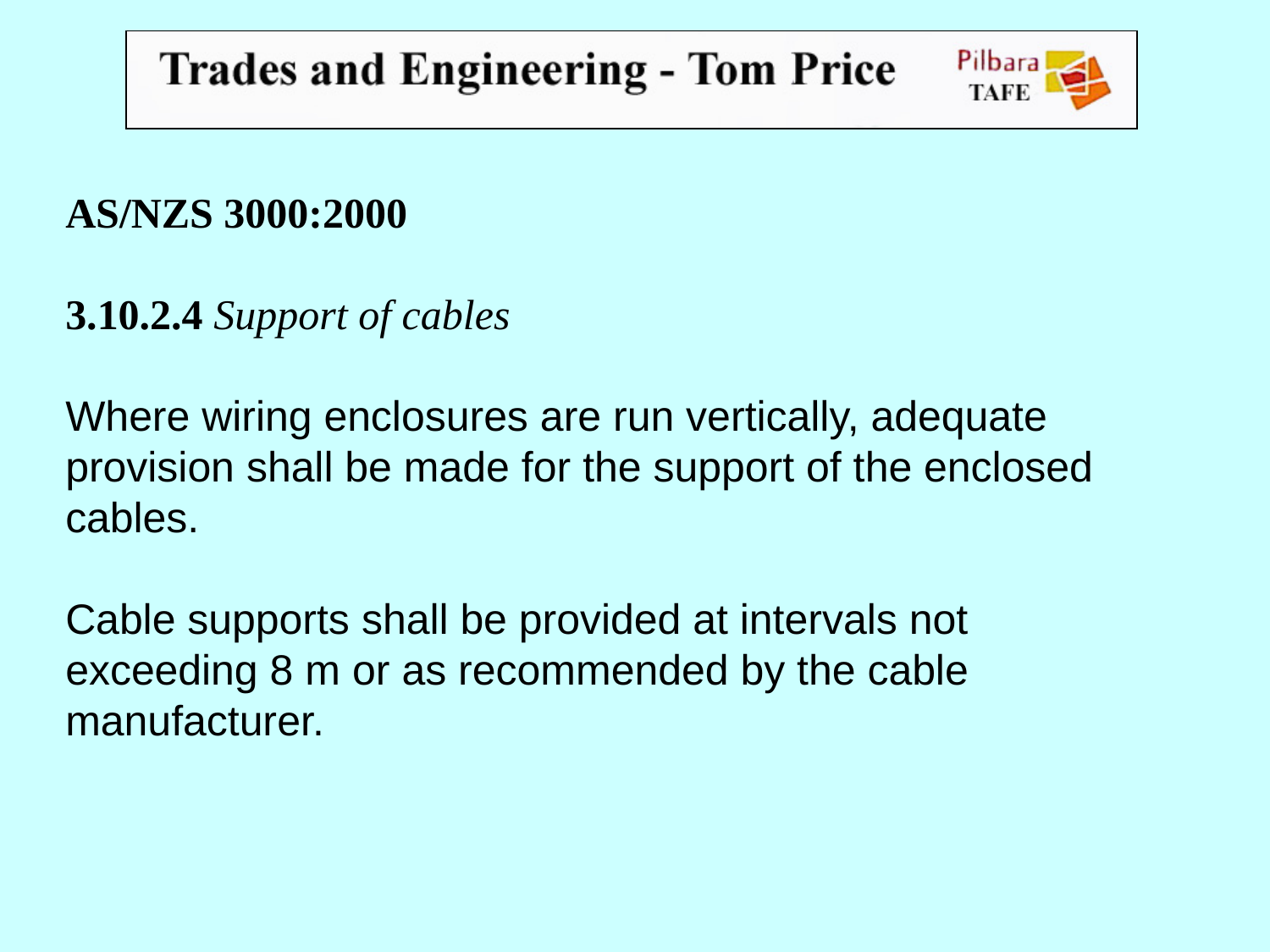

AS/NZS 3000:2000

3.10.2.4 Support of cables

Where wiring enclosures are run vertically, adequate provision shall be made for the support of the enclosed cables.

Cable supports shall be provided at intervals not exceeding 8 m or as recommended by the cable manufacturer.